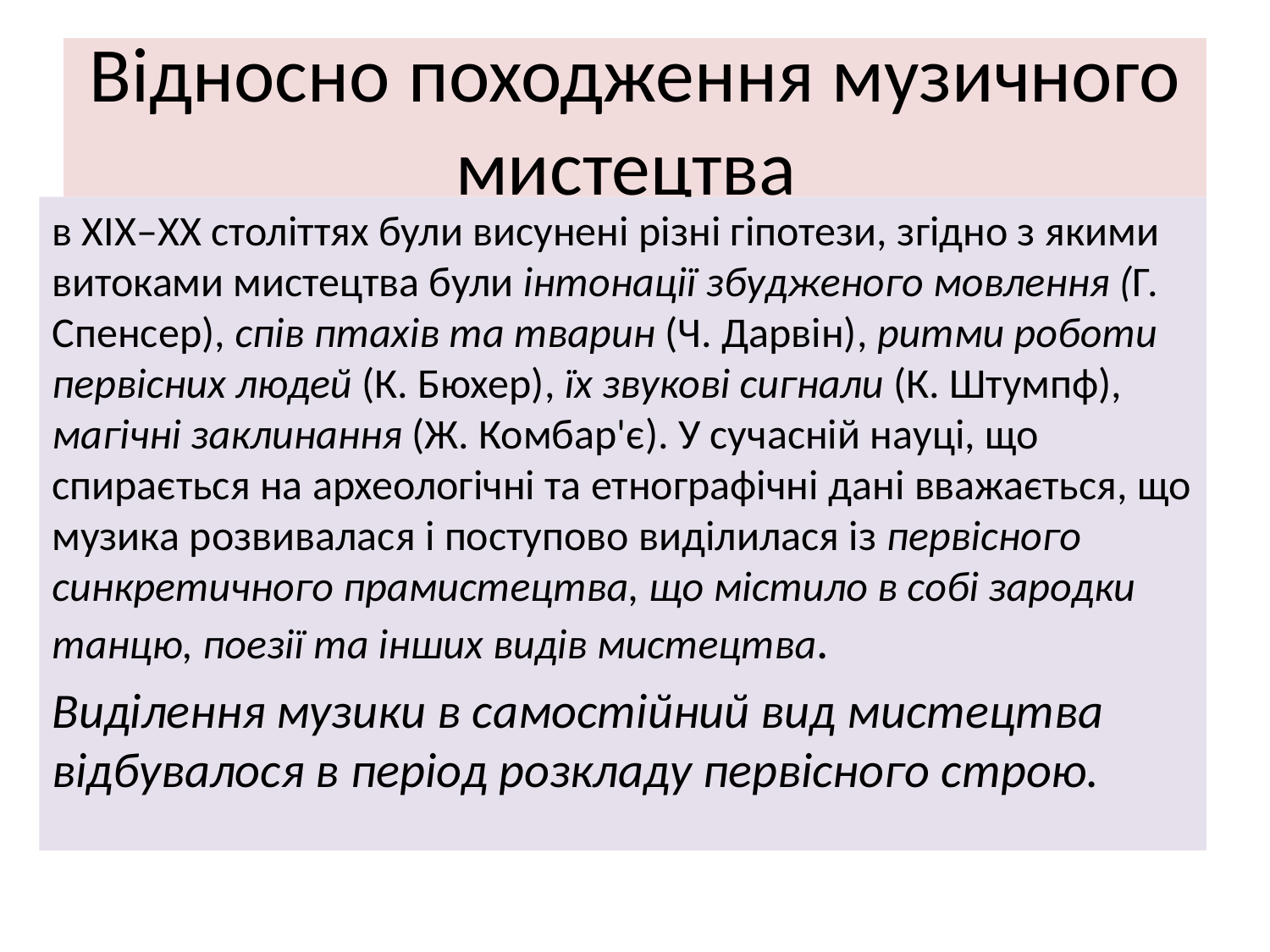

# Відносно походження музичного мистецтва
в ХІХ–ХХ століттях були висунені різні гіпотези, згідно з якими витоками мистецтва були інтонації збудженого мовлення (Г. Спенсер), спів птахів та тварин (Ч. Дарвін), ритми роботи первісних людей (К. Бюхер), їх звукові сигнали (К. Штумпф), магічні заклинання (Ж. Комбар'є). У сучасній науці, що спирається на археологічні та етнографічні дані вважається, що музика розвивалася і поступово виділилася із первісного синкретичного прамистецтва, що містило в собі зародки танцю, поезії та інших видів мистецтва.
Виділення музики в самостійний вид мистецтва відбувалося в період розкладу первісного строю.